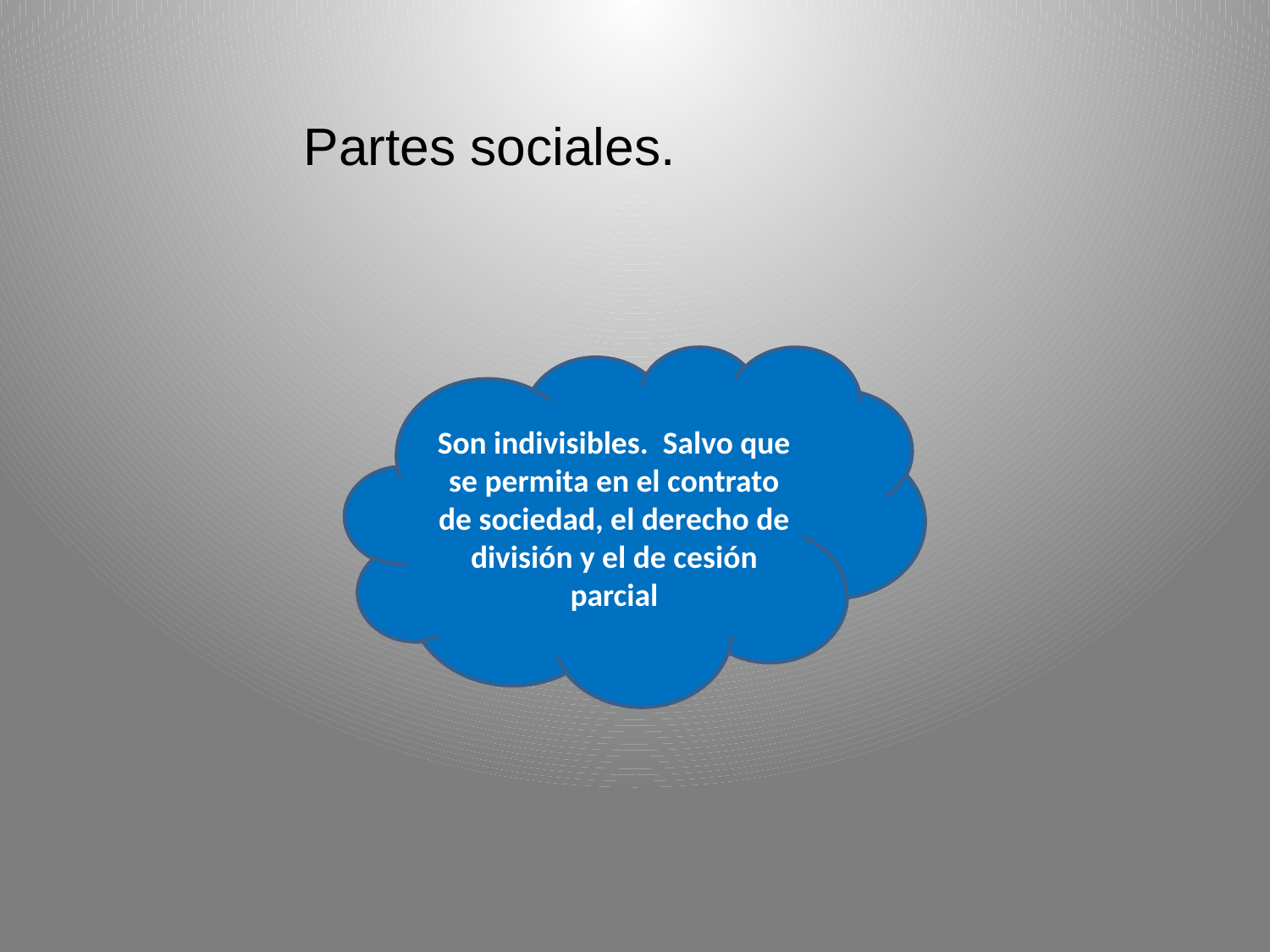

# Partes sociales.
Son indivisibles.  Salvo que se permita en el contrato de sociedad, el derecho de división y el de cesión parcial